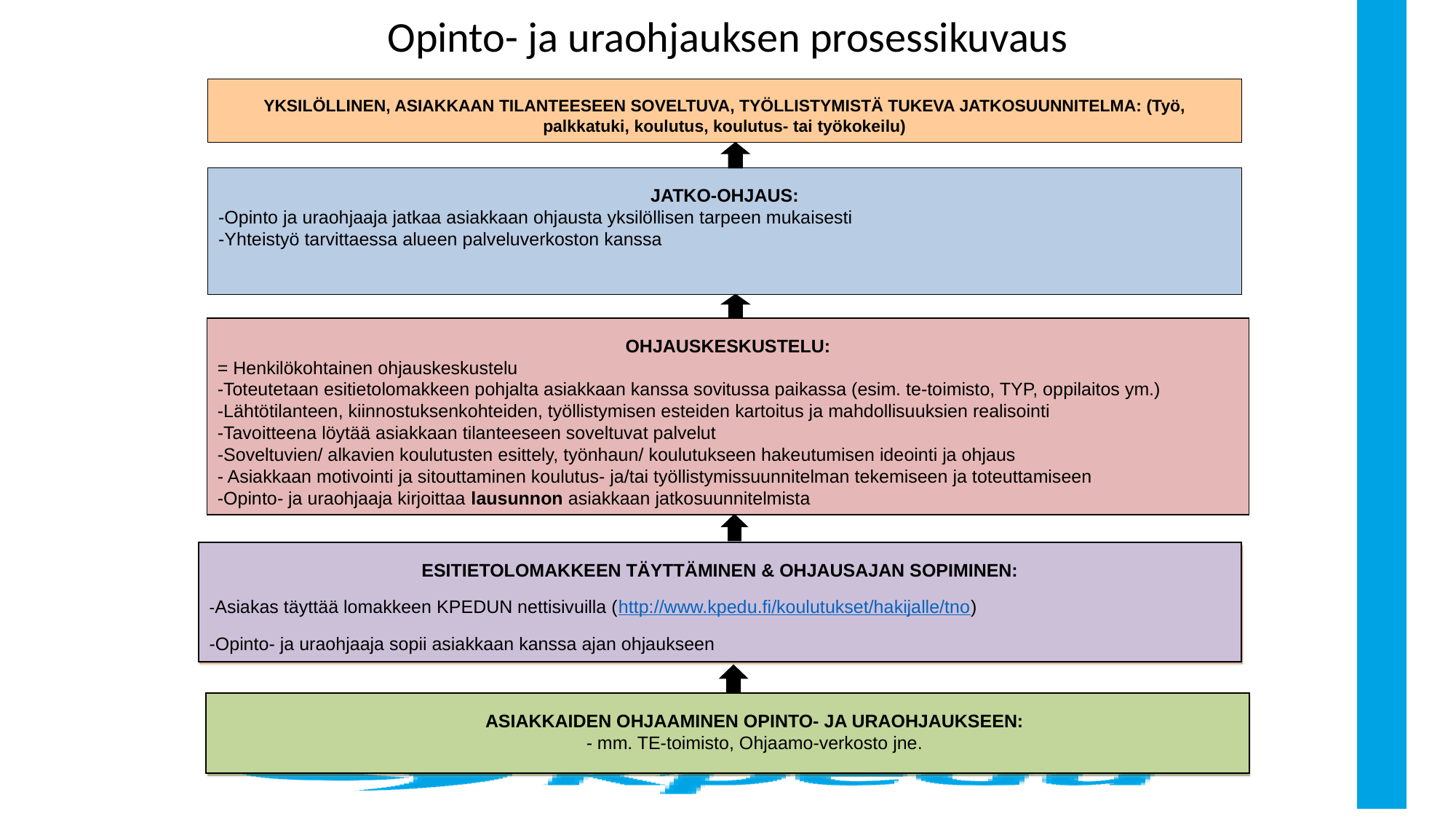

Opinto- ja uraohjauksen prosessikuvaus

YKSILÖLLINEN, ASIAKKAAN TILANTEESEEN SOVELTUVA, TYÖLLISTYMISTÄ TUKEVA JATKOSUUNNITELMA: (Työ, palkkatuki, koulutus, koulutus- tai työkokeilu)

JATKO-OHJAUS:
-Opinto ja uraohjaaja jatkaa asiakkaan ohjausta yksilöllisen tarpeen mukaisesti
-Yhteistyö tarvittaessa alueen palveluverkoston kanssa

OHJAUSKESKUSTELU:
= Henkilökohtainen ohjauskeskustelu
-Toteutetaan esitietolomakkeen pohjalta asiakkaan kanssa sovitussa paikassa (esim. te-toimisto, TYP, oppilaitos ym.)
-Lähtötilanteen, kiinnostuksenkohteiden, työllistymisen esteiden kartoitus ja mahdollisuuksien realisointi
-Tavoitteena löytää asiakkaan tilanteeseen soveltuvat palvelut
-Soveltuvien/ alkavien koulutusten esittely, työnhaun/ koulutukseen hakeutumisen ideointi ja ohjaus
- Asiakkaan motivointi ja sitouttaminen koulutus- ja/tai työllistymissuunnitelman tekemiseen ja toteuttamiseen
-Opinto- ja uraohjaaja kirjoittaa lausunnon asiakkaan jatkosuunnitelmista

ESITIETOLOMAKKEEN TÄYTTÄMINEN & OHJAUSAJAN SOPIMINEN:

-Asiakas täyttää lomakkeen KPEDUN nettisivuilla (http://www.kpedu.fi/koulutukset/hakijalle/tno)
-Opinto- ja uraohjaaja sopii asiakkaan kanssa ajan ohjaukseen

ASIAKKAIDEN OHJAAMINEN OPINTO- JA URAOHJAUKSEEN:
- mm. TE-toimisto, Ohjaamo-verkosto jne.